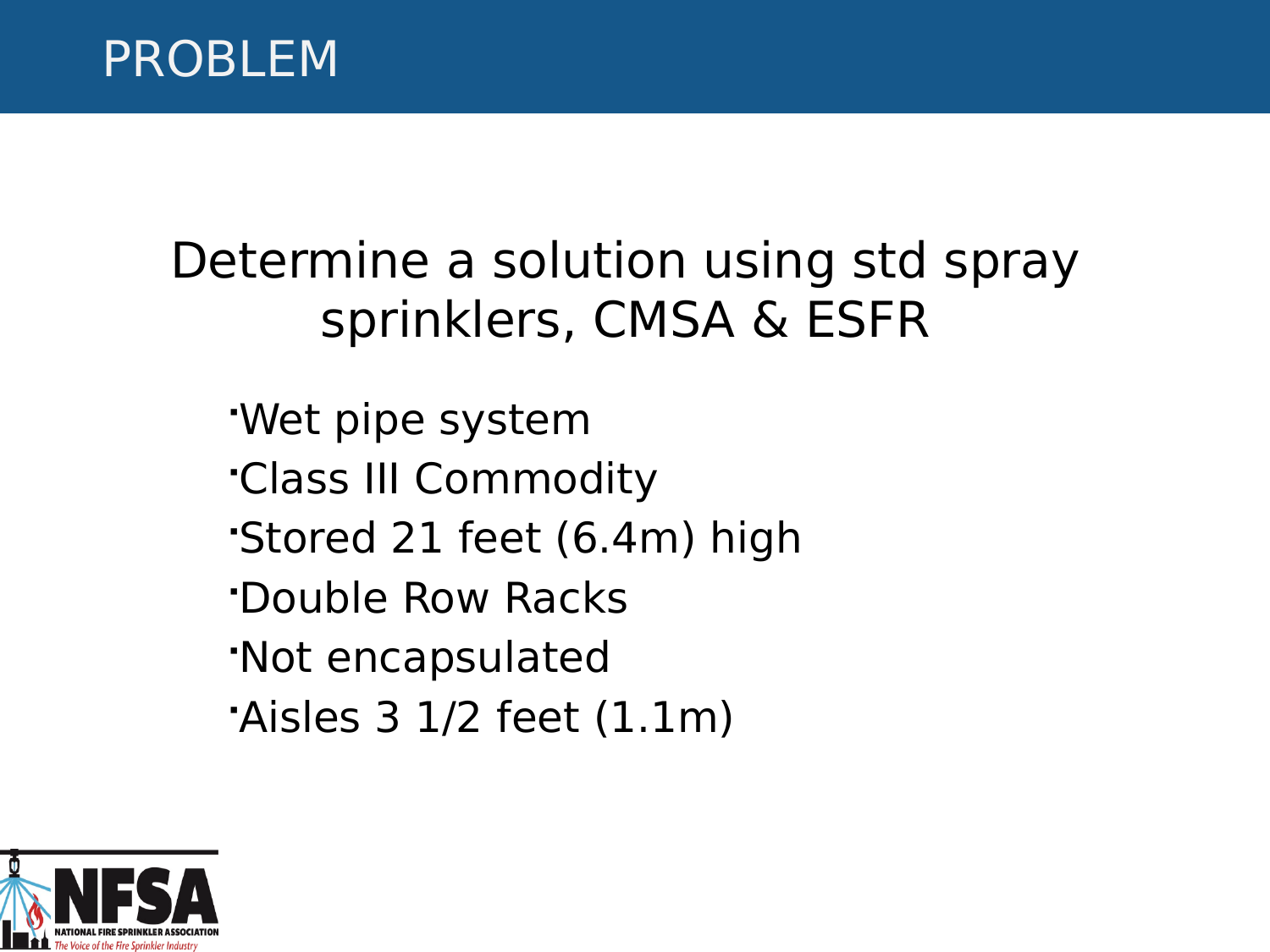

# Problem
Determine a solution using std spray sprinklers, CMSA & ESFR
Wet pipe system
Class III Commodity
Stored 21 feet (6.4m) high
Double Row Racks
Not encapsulated
Aisles 3 1/2 feet (1.1m)